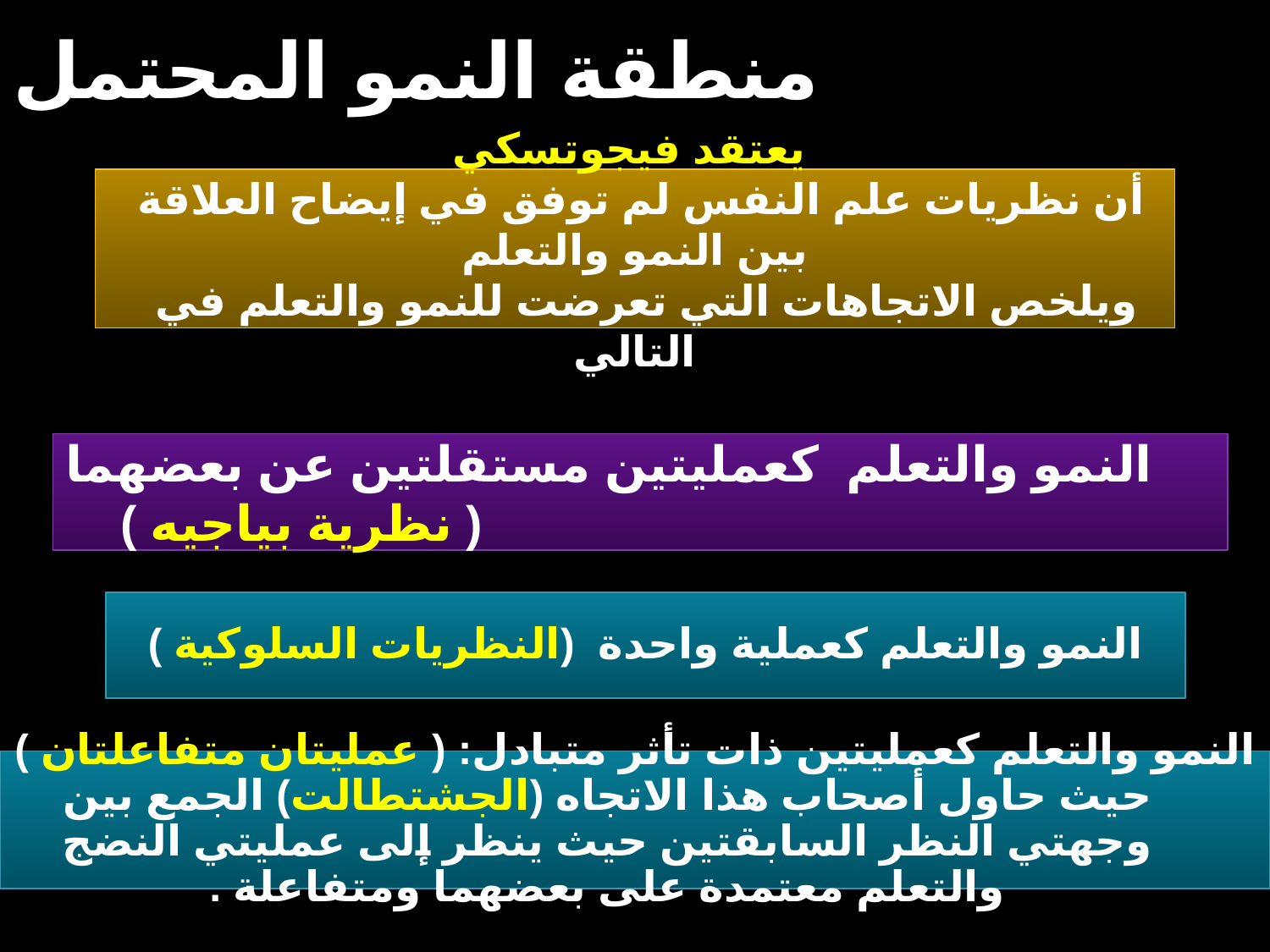

منطقة النمو المحتمل
يعتقد فيجوتسكي
 أن نظريات علم النفس لم توفق في إيضاح العلاقة بين النمو والتعلم
  ويلخص الاتجاهات التي تعرضت للنمو والتعلم في التالي
النمو والتعلم  كعمليتين مستقلتين عن بعضهما ( نظرية بياجيه )
النمو والتعلم كعملية واحدة  (النظريات السلوكية )
النمو والتعلم كعمليتين ذات تأثر متبادل: ( عمليتان متفاعلتان ) حيث حاول أصحاب هذا الاتجاه (الجشتطالت) الجمع بين وجهتي النظر السابقتين حيث ينظر إلى عمليتي النضج والتعلم معتمدة على بعضهما ومتفاعلة .